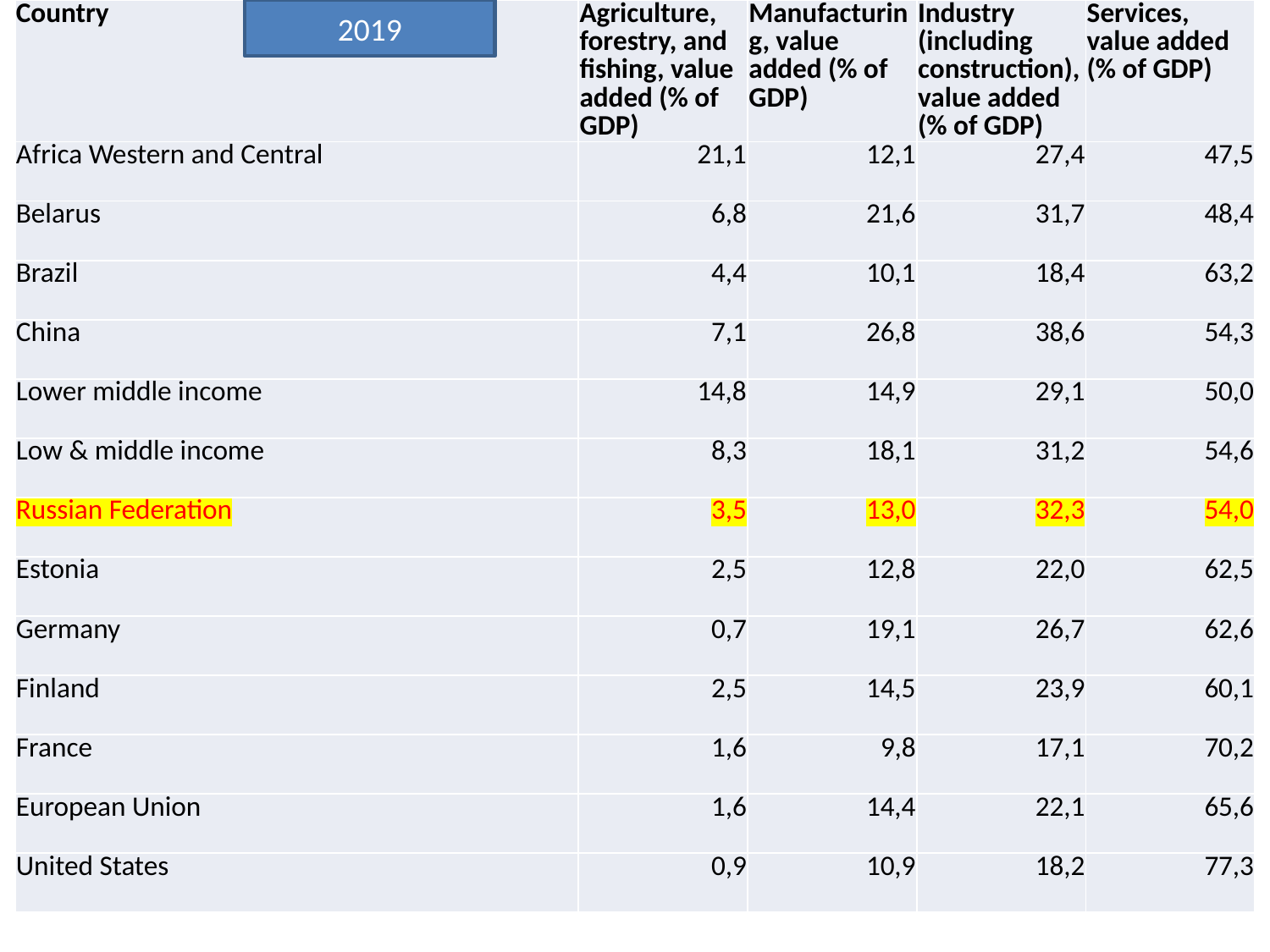

| Country | Agriculture, forestry, and fishing, value added (% of GDP) | Manufacturing, value added (% of GDP) | Industry (including construction), value added (% of GDP) | Services, value added (% of GDP) |
| --- | --- | --- | --- | --- |
| Africa Western and Central | 21,1 | 12,1 | 27,4 | 47,5 |
| Belarus | 6,8 | 21,6 | 31,7 | 48,4 |
| Brazil | 4,4 | 10,1 | 18,4 | 63,2 |
| China | 7,1 | 26,8 | 38,6 | 54,3 |
| Lower middle income | 14,8 | 14,9 | 29,1 | 50,0 |
| Low & middle income | 8,3 | 18,1 | 31,2 | 54,6 |
| Russian Federation | 3,5 | 13,0 | 32,3 | 54,0 |
| Estonia | 2,5 | 12,8 | 22,0 | 62,5 |
| Germany | 0,7 | 19,1 | 26,7 | 62,6 |
| Finland | 2,5 | 14,5 | 23,9 | 60,1 |
| France | 1,6 | 9,8 | 17,1 | 70,2 |
| European Union | 1,6 | 14,4 | 22,1 | 65,6 |
| United States | 0,9 | 10,9 | 18,2 | 77,3 |
2019